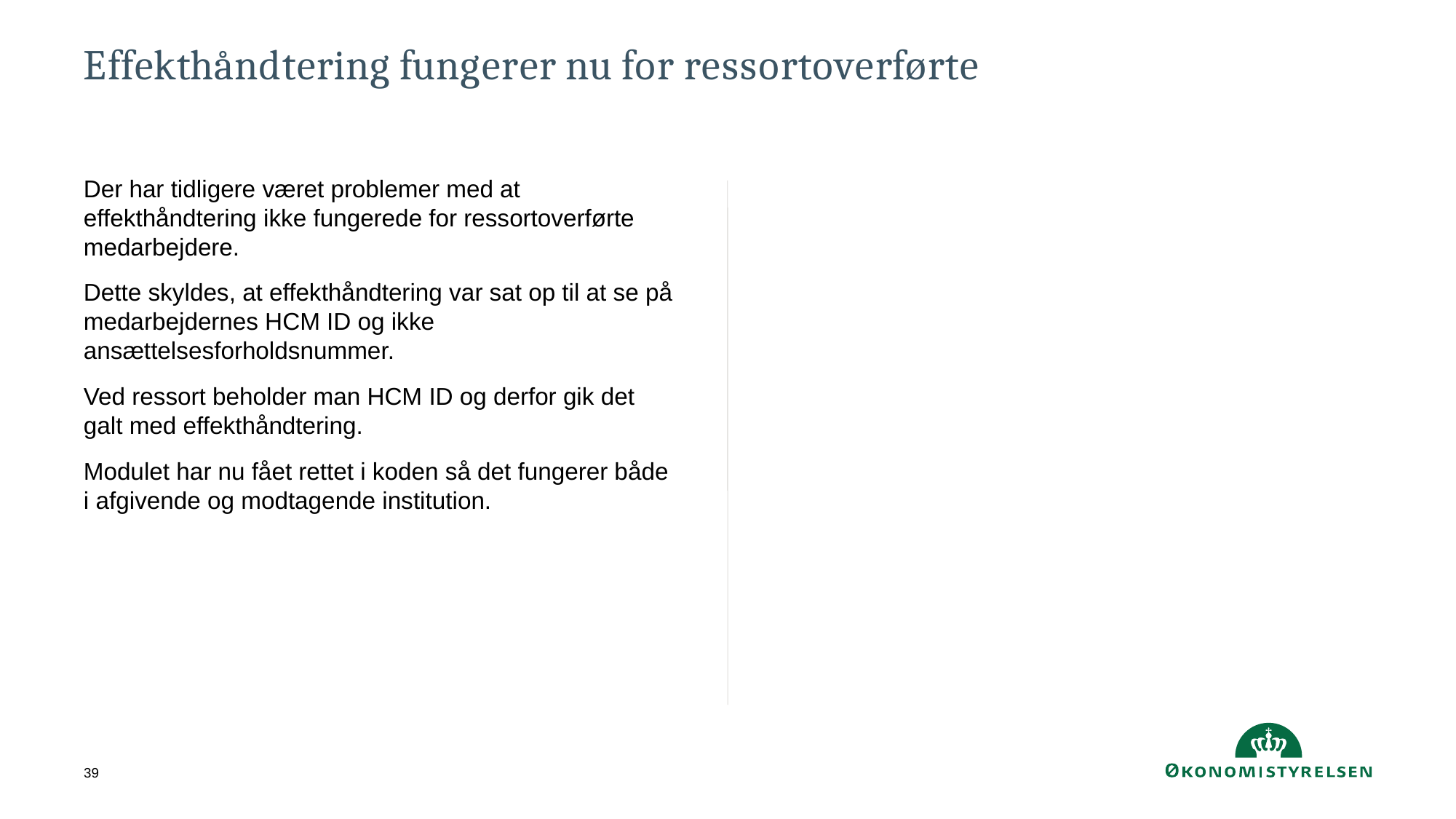

# Effekthåndtering fungerer nu for ressortoverførte
Der har tidligere været problemer med at effekthåndtering ikke fungerede for ressortoverførte medarbejdere.
Dette skyldes, at effekthåndtering var sat op til at se på medarbejdernes HCM ID og ikke ansættelsesforholdsnummer.
Ved ressort beholder man HCM ID og derfor gik det galt med effekthåndtering.
Modulet har nu fået rettet i koden så det fungerer både i afgivende og modtagende institution.

39